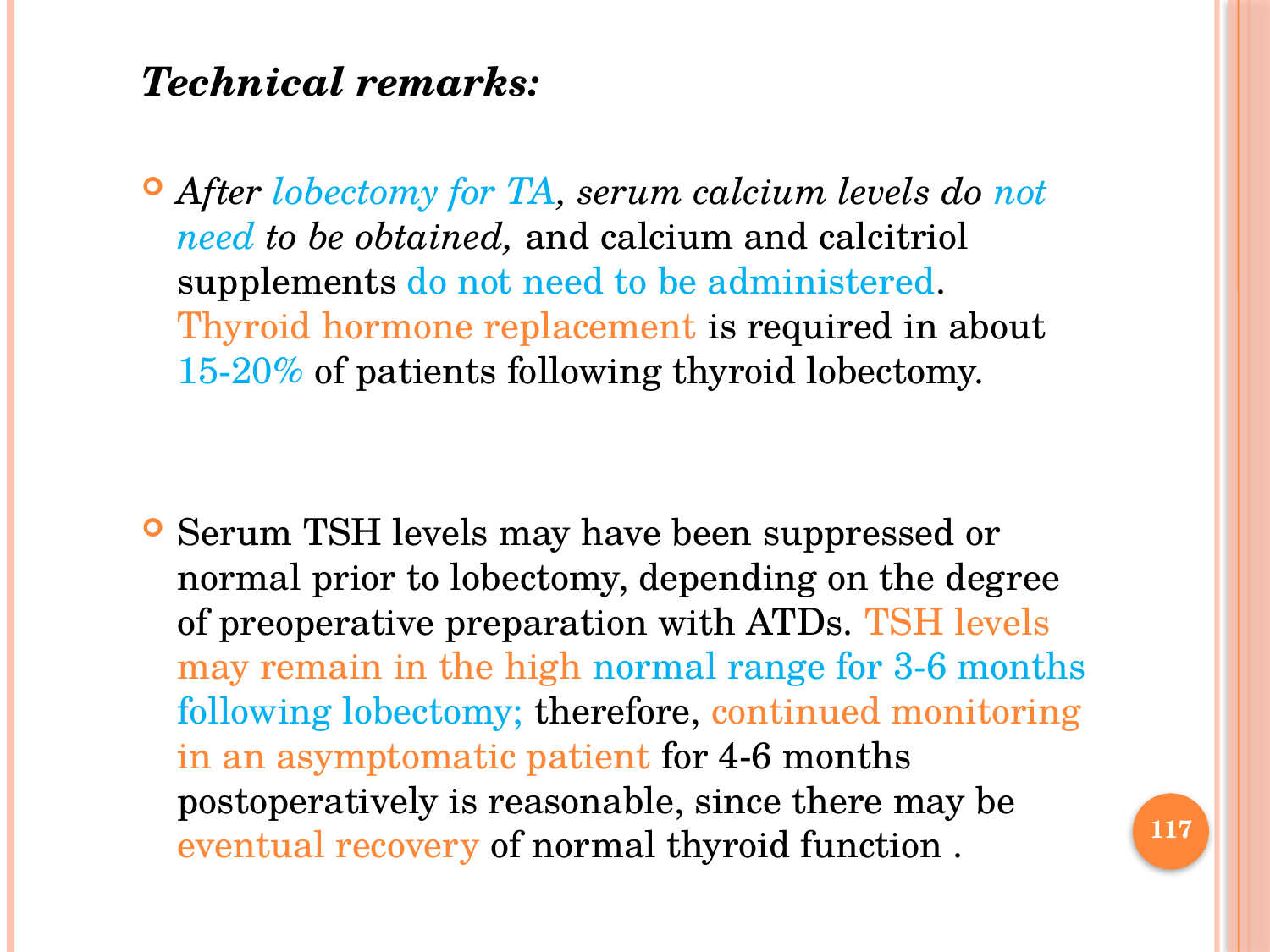

Technical remarks:

After lobectomy for TA, serum calcium levels do not need to be obtained, and calcium and calcitriol supplements do not need to be administered. Thyroid hormone replacement is required in about 15-20% of patients following thyroid lobectomy.

Serum TSH levels may have been suppressed or normal prior to lobectomy, depending on the degree of preoperative preparation with ATDs. TSH levels may remain in the high normal range for 3-6 months following lobectomy; therefore, continued monitoring in an asymptomatic patient for 4-6 months postoperatively is reasonable, since there may be eventual recovery of normal thyroid function .

117